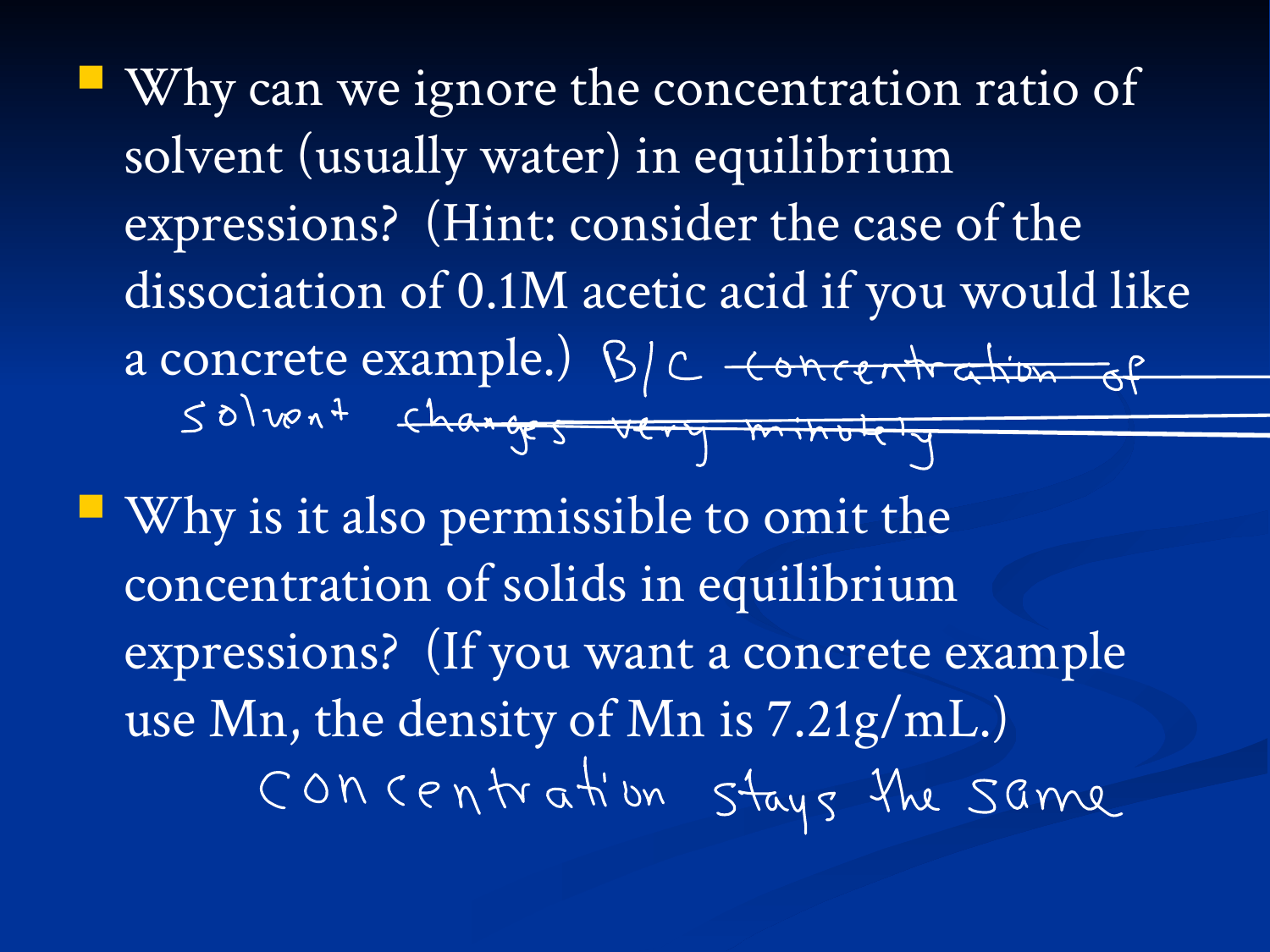

#
Why can we ignore the concentration ratio of solvent (usually water) in equilibrium expressions?  (Hint: consider the case of the dissociation of 0.1M acetic acid if you would like a concrete example.)

Why is it also permissible to omit the concentration of solids in equilibrium expressions?  (If you want a concrete example use Mn, the density of Mn is 7.21g/mL.)